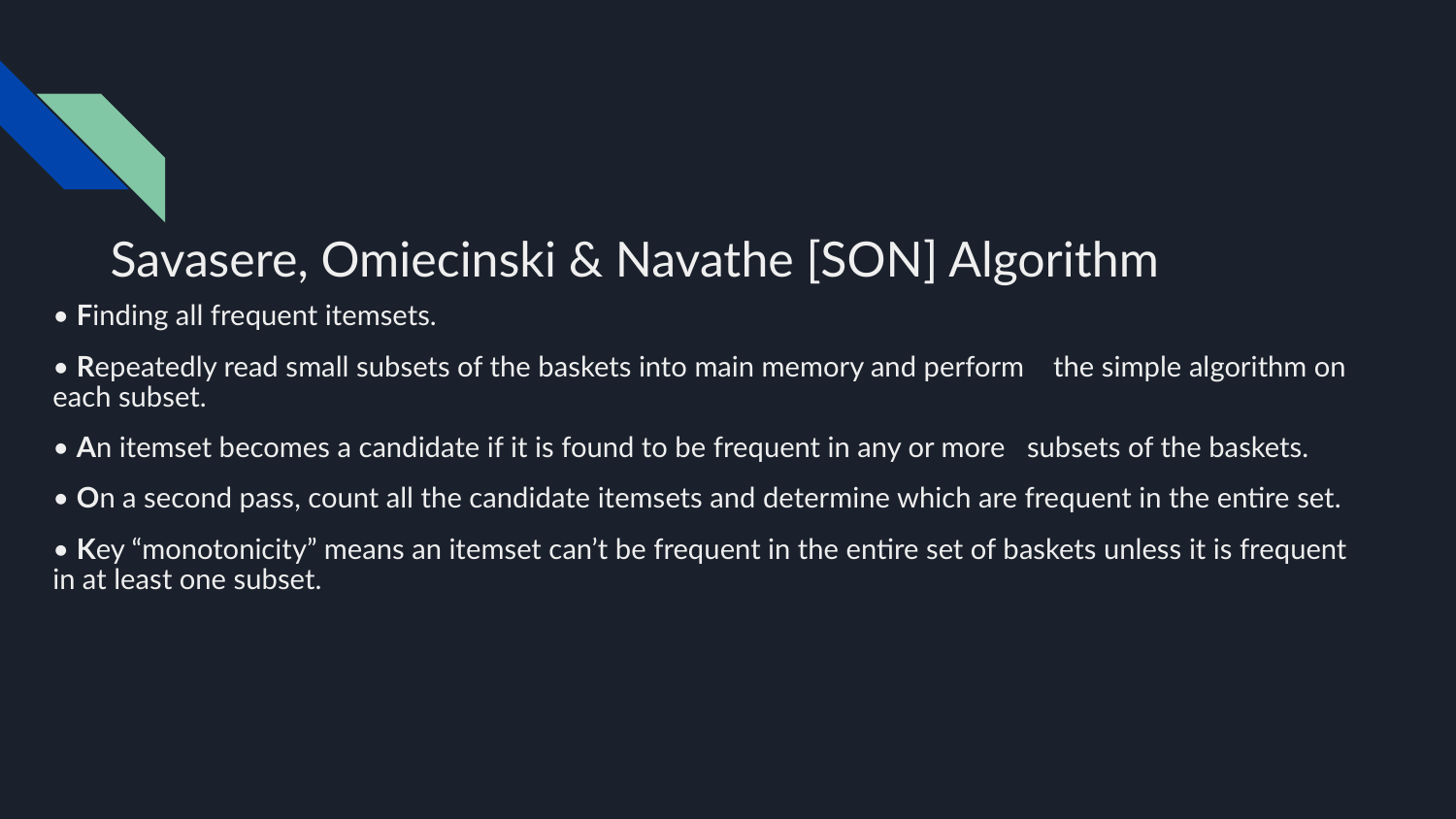

# Savasere, Omiecinski & Navathe [SON] Algorithm
• Finding all frequent itemsets.
• Repeatedly read small subsets of the baskets into main memory and perform    the simple algorithm on each subset.
• An itemset becomes a candidate if it is found to be frequent in any or more   subsets of the baskets.
• On a second pass, count all the candidate itemsets and determine which are frequent in the entire set.
• Key “monotonicity” means an itemset can’t be frequent in the entire set of baskets unless it is frequent in at least one subset.